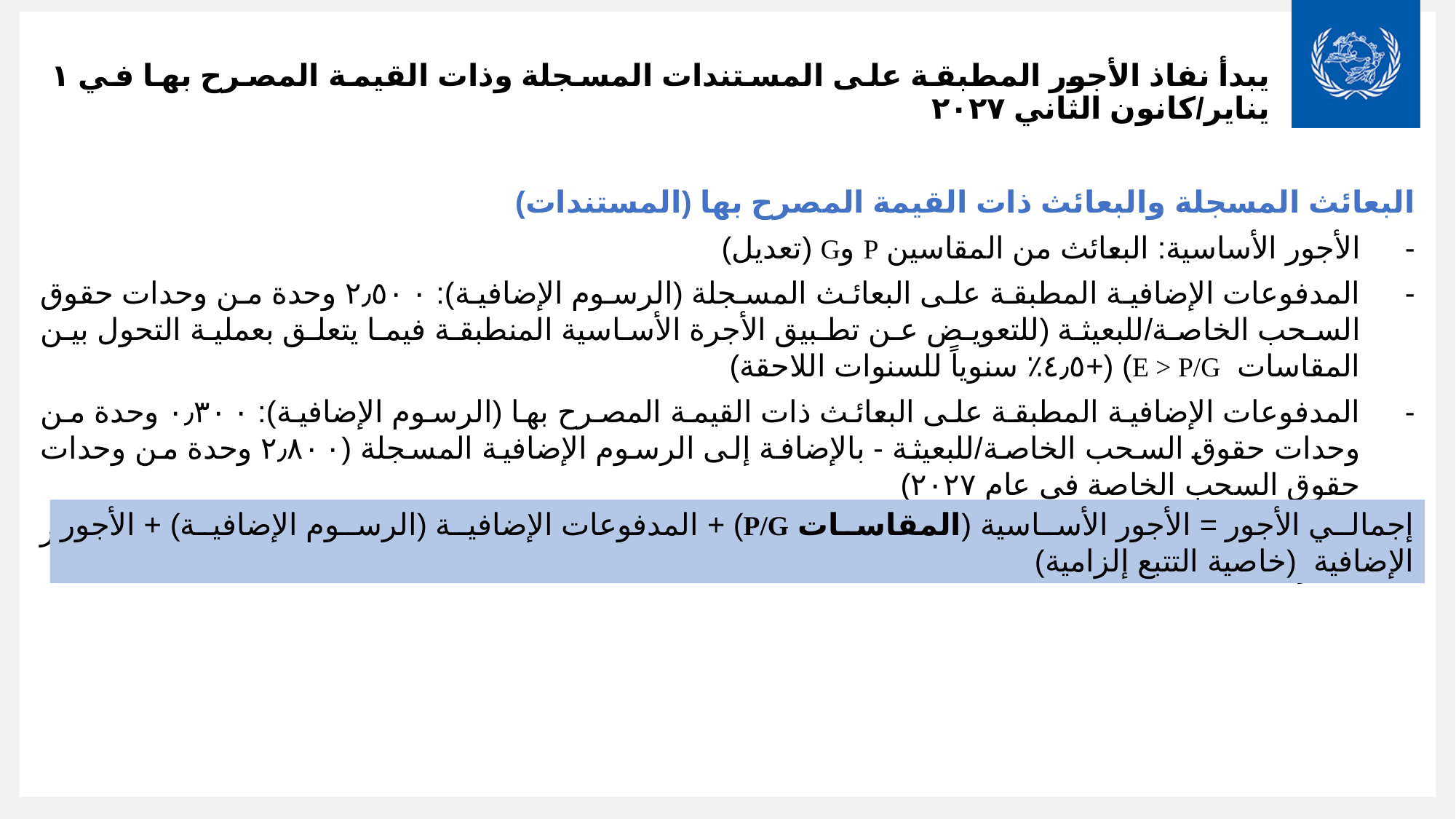

# يبدأ نفاذ الأجور المطبقة على المستندات المسجلة وذات القيمة المصرح بها في ١ يناير/كانون الثاني ٢٠٢٧
البعائث المسجلة والبعائث ذات القيمة المصرح بها (المستندات)
-		الأجور الأساسية: البعائث من المقاسين P وG (تعديل)
-		المدفوعات الإضافية المطبقة على البعائث المسجلة (الرسوم الإضافية): ٢٫٥٠٠ وحدة من وحدات حقوق السحب الخاصة/للبعيثة (للتعويض عن تطبيق الأجرة الأساسية المنطبقة فيما يتعلق بعملية التحول بين المقاسات  E > P/G) (+٤٫٥٪ سنوياً للسنوات اللاحقة)
-		المدفوعات الإضافية المطبقة على البعائث ذات القيمة المصرح بها (الرسوم الإضافية): ٠٫٣٠٠ وحدة من وحدات حقوق السحب الخاصة/للبعيثة - بالإضافة إلى الرسوم الإضافية المسجلة (٢٫٨٠٠ وحدة من وحدات حقوق السحب الخاصة في عام ٢٠٢٧)
-		الأجور الإضافية المطبقة على البعائث التي تكون خاصية التتبع إلزامية بشأنها (كما في عام ٢٠٢٦ - انظر الشريحة السابقة)

إجمالي الأجور = الأجور الأساسية (المقاسات P/G) + المدفوعات الإضافية (الرسوم الإضافية) + الأجور الإضافية  (خاصية التتبع إلزامية)